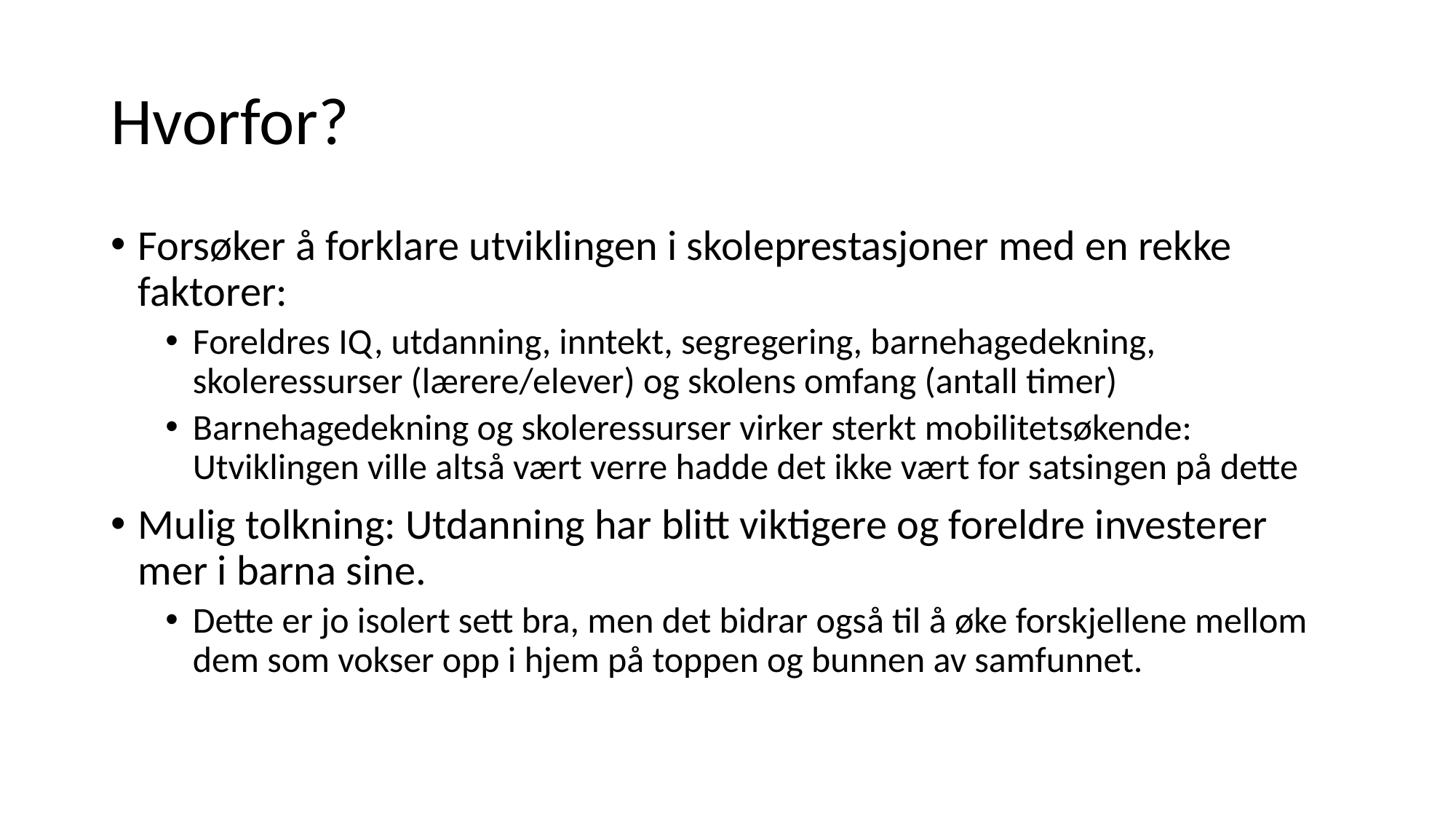

# Hvorfor?
Forsøker å forklare utviklingen i skoleprestasjoner med en rekke faktorer:
Foreldres IQ, utdanning, inntekt, segregering, barnehagedekning, skoleressurser (lærere/elever) og skolens omfang (antall timer)
Barnehagedekning og skoleressurser virker sterkt mobilitetsøkende: Utviklingen ville altså vært verre hadde det ikke vært for satsingen på dette
Mulig tolkning: Utdanning har blitt viktigere og foreldre investerer mer i barna sine.
Dette er jo isolert sett bra, men det bidrar også til å øke forskjellene mellom dem som vokser opp i hjem på toppen og bunnen av samfunnet.